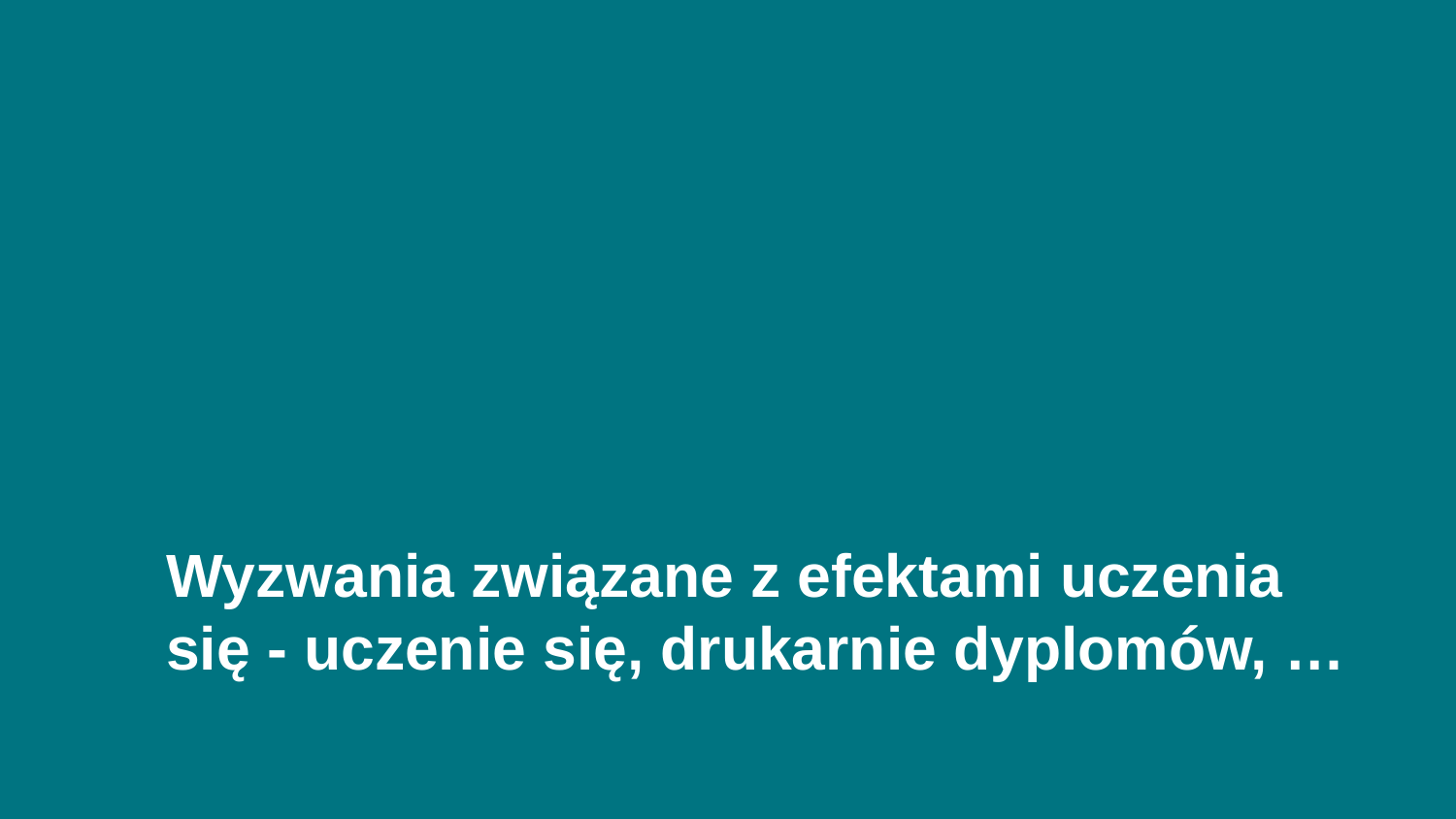

# Wyzwania związane z efektami uczenia się - uczenie się, drukarnie dyplomów, …